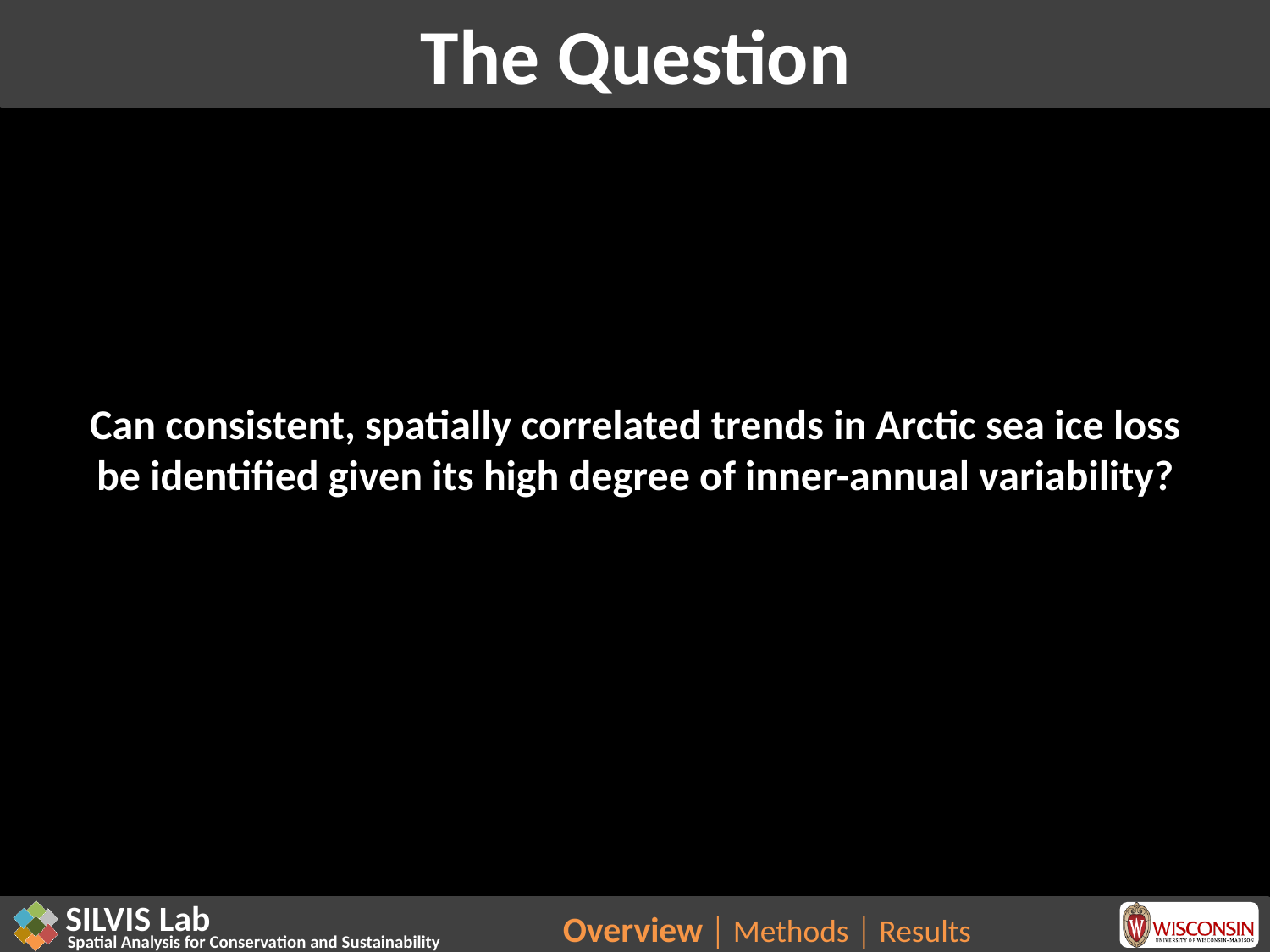

# The Question
Can consistent, spatially correlated trends in Arctic sea ice loss be identified given its high degree of inner-annual variability?
Overview │ Methods │ Results